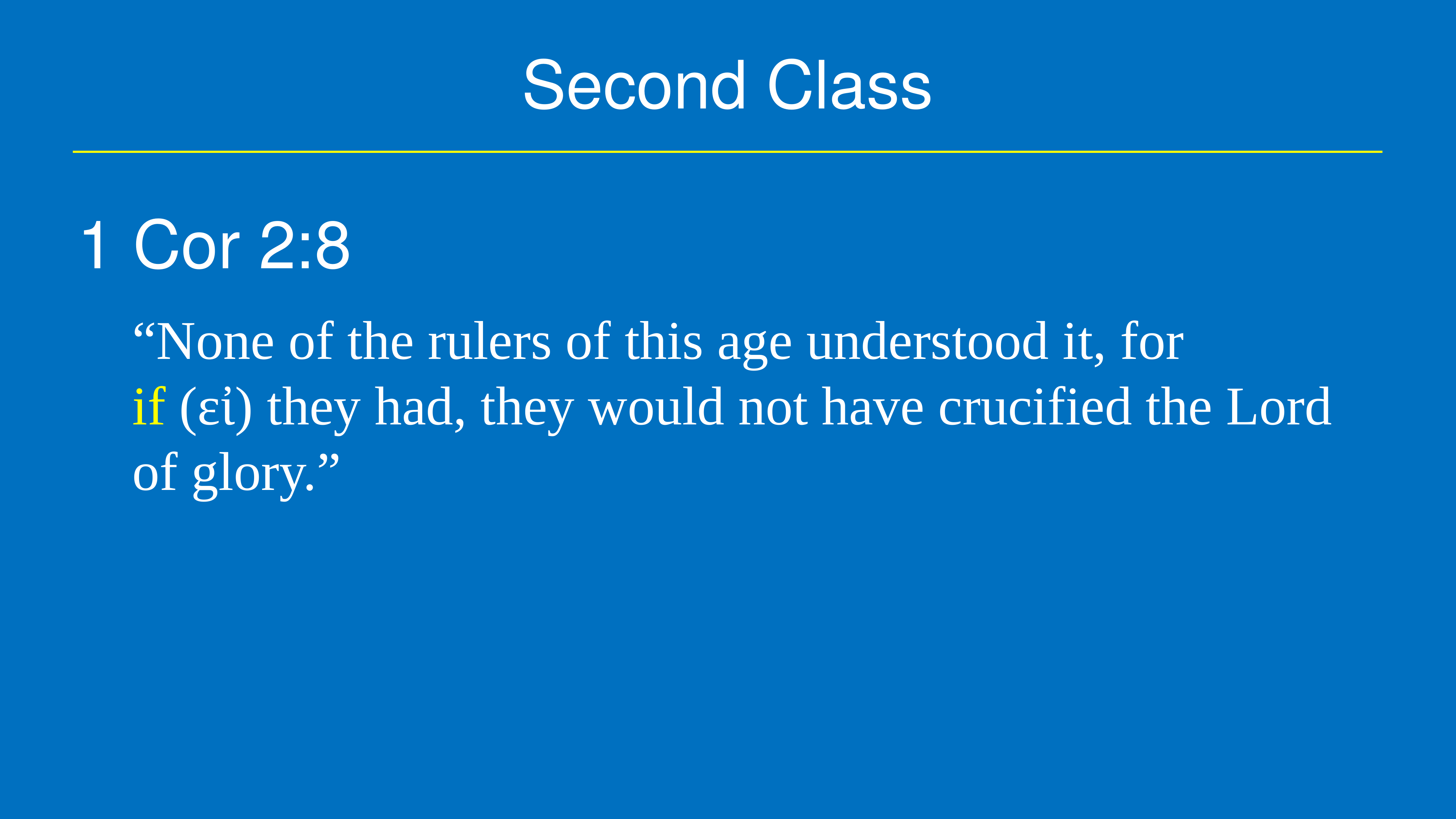

# Second Class
1 Cor 2:8
“None of the rulers of this age understood it, for
if (εἰ) they had, they would not have crucified the Lord of glory.”